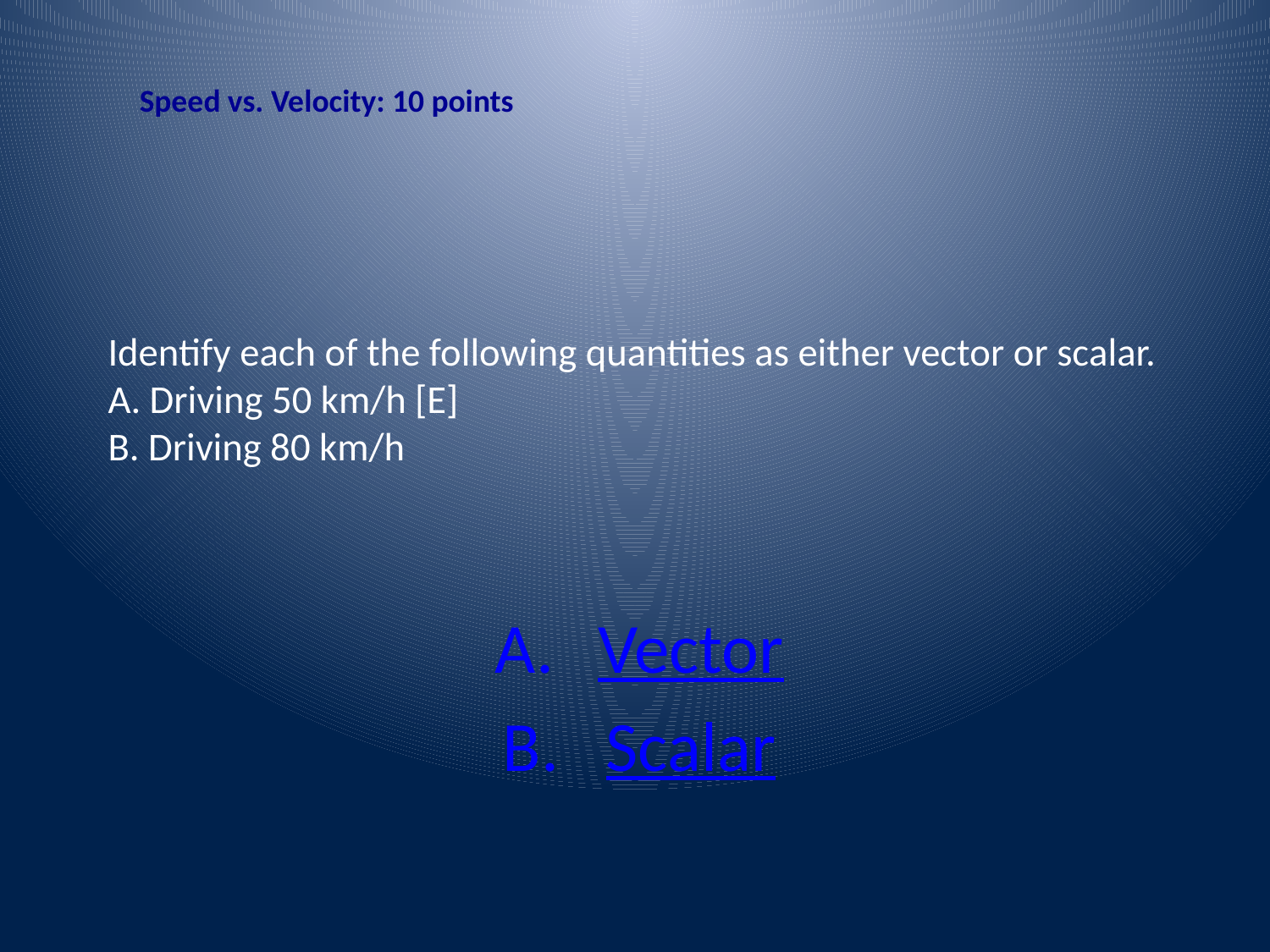

Speed vs. Velocity: 10 points
# Identify each of the following quantities as either vector or scalar. A. Driving 50 km/h [E] B. Driving 80 km/h
Vector
Scalar